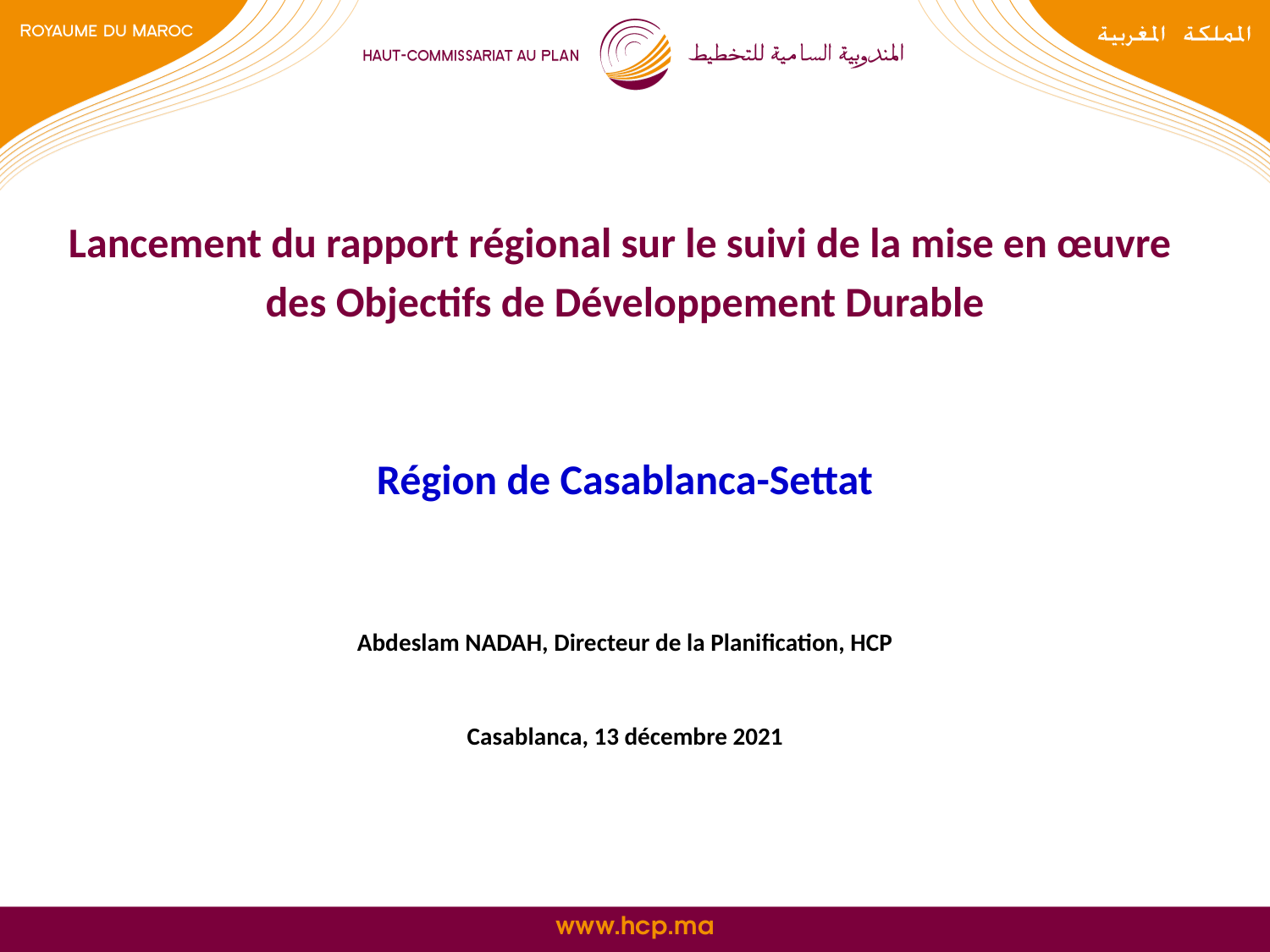

Lancement du rapport régional sur le suivi de la mise en œuvre
des Objectifs de Développement Durable

Région de Casablanca-Settat

Abdeslam NADAH, Directeur de la Planification, HCP

Casablanca, 13 décembre 2021